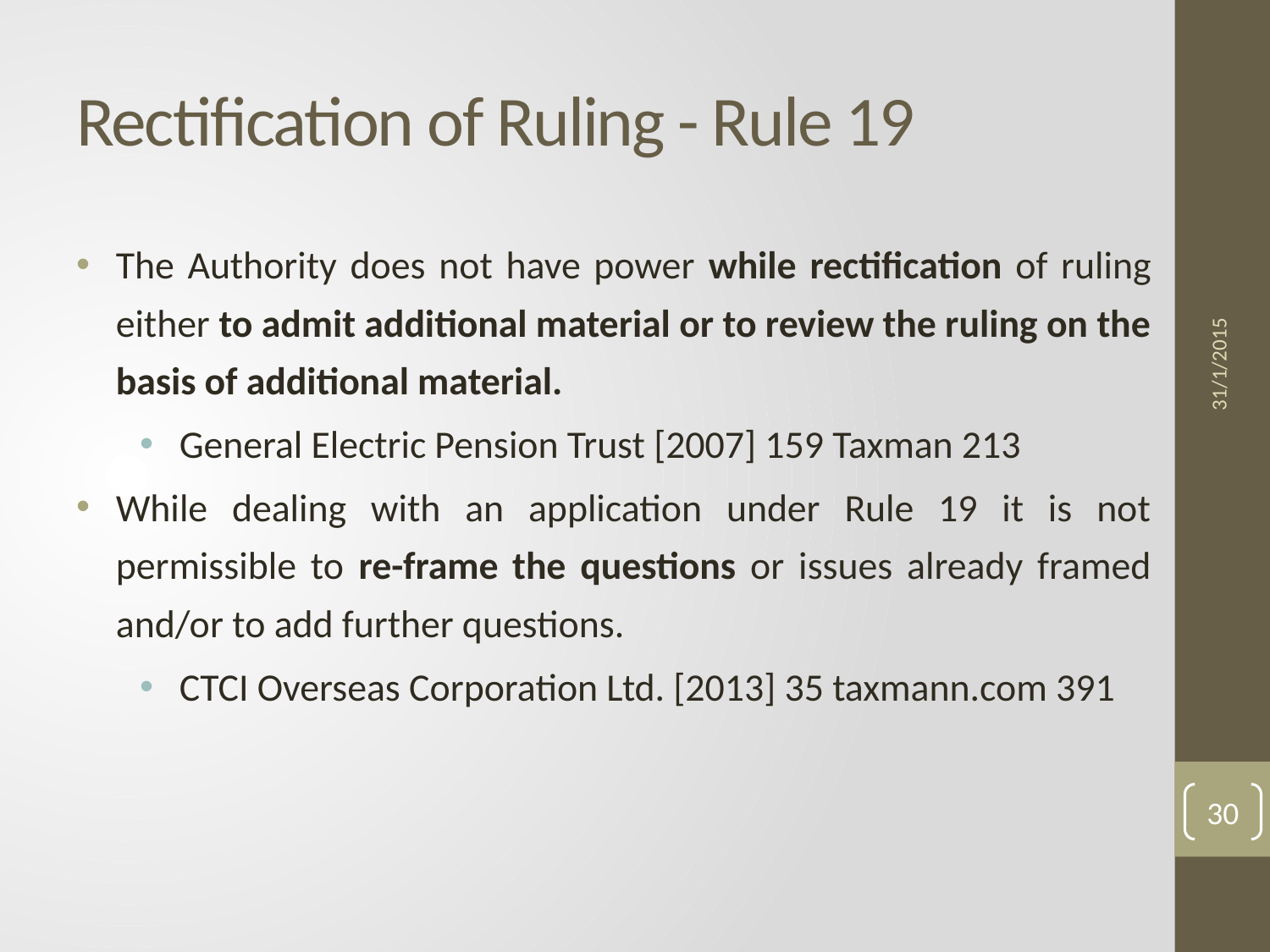

# Rectification of Ruling - Rule 19
The Authority does not have power while rectification of ruling either to admit additional material or to review the ruling on the basis of additional material.
General Electric Pension Trust [2007] 159 Taxman 213
While dealing with an application under Rule 19 it is not permissible to re-frame the questions or issues already framed and/or to add further questions.
CTCI Overseas Corporation Ltd. [2013] 35 taxmann.com 391

31/1/2015
30